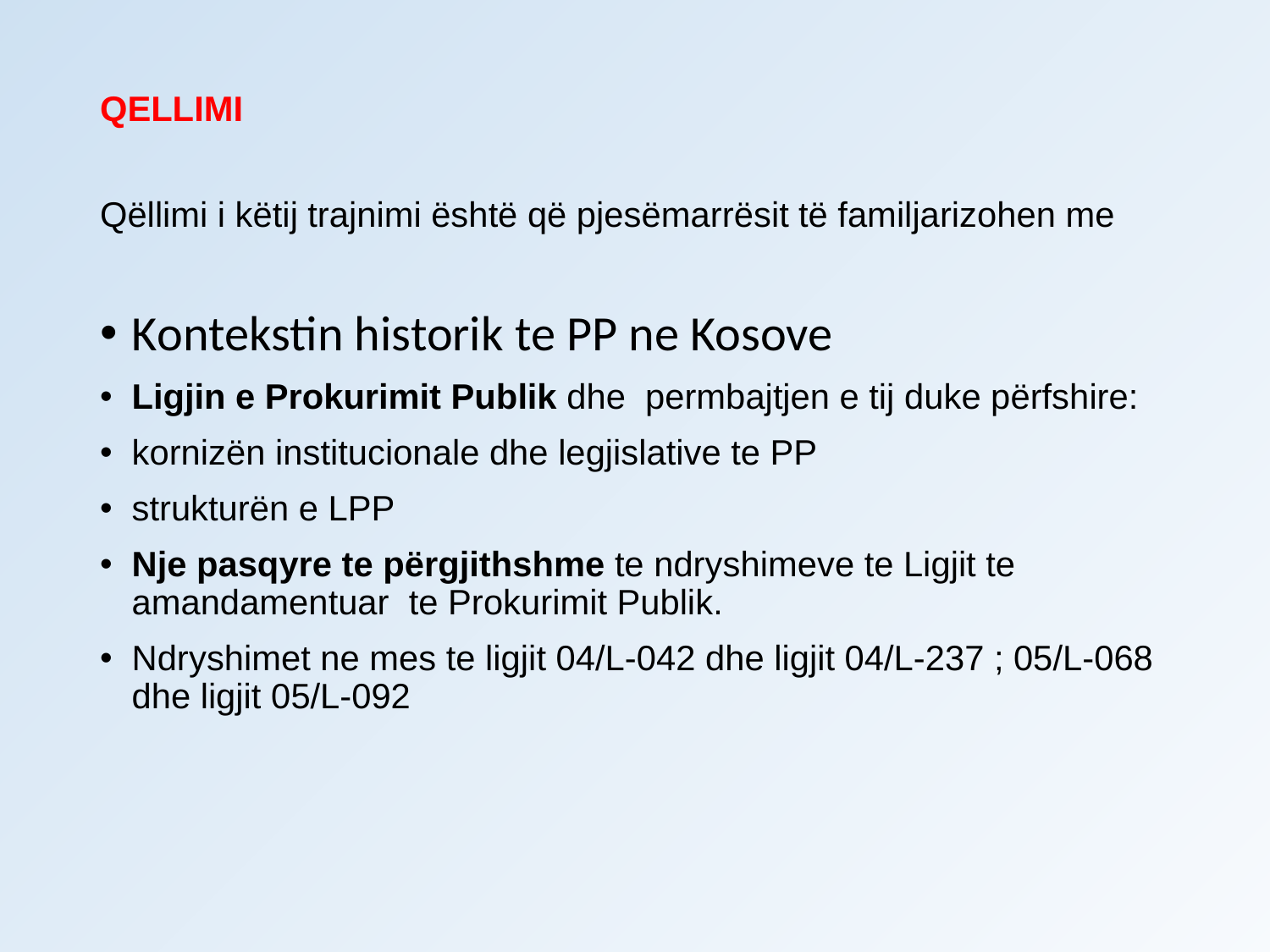

# QELLIMI
Qëllimi i këtij trajnimi është që pjesëmarrësit të familjarizohen me

Kontekstin historik te PP ne Kosove
Ligjin e Prokurimit Publik dhe  permbajtjen e tij duke përfshire:
kornizën institucionale dhe legjislative te PP
strukturën e LPP
Nje pasqyre te përgjithshme te ndryshimeve te Ligjit te amandamentuar  te Prokurimit Publik.
Ndryshimet ne mes te ligjit 04/L-042 dhe ligjit 04/L-237 ; 05/L-068 dhe ligjit 05/L-092